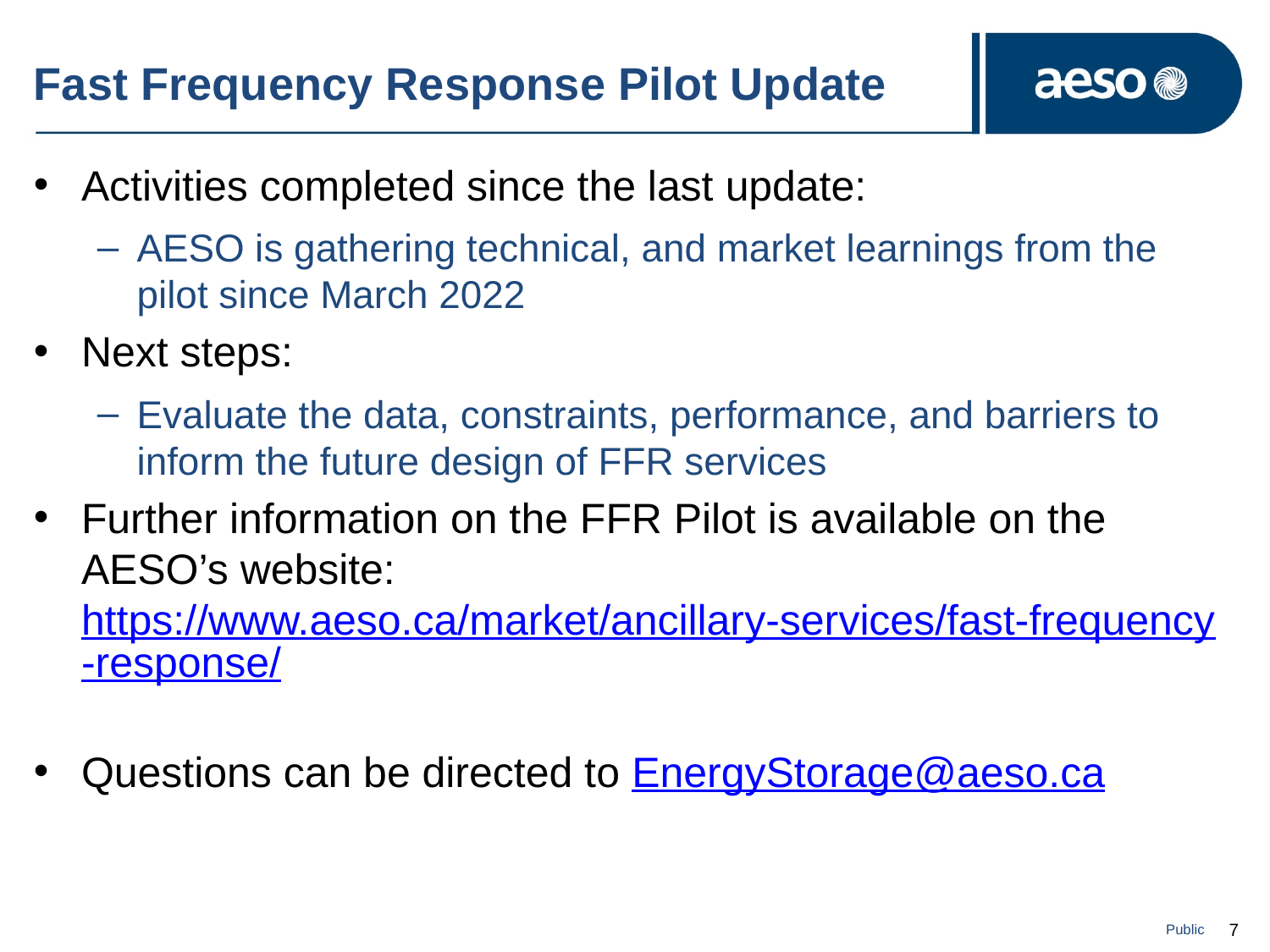

# Fast Frequency Response Pilot Update
Activities completed since the last update:
AESO is gathering technical, and market learnings from the pilot since March 2022
Next steps:
Evaluate the data, constraints, performance, and barriers to inform the future design of FFR services
Further information on the FFR Pilot is available on the AESO’s website: https://www.aeso.ca/market/ancillary-services/fast-frequency-response/
Questions can be directed to EnergyStorage@aeso.ca

Public
7